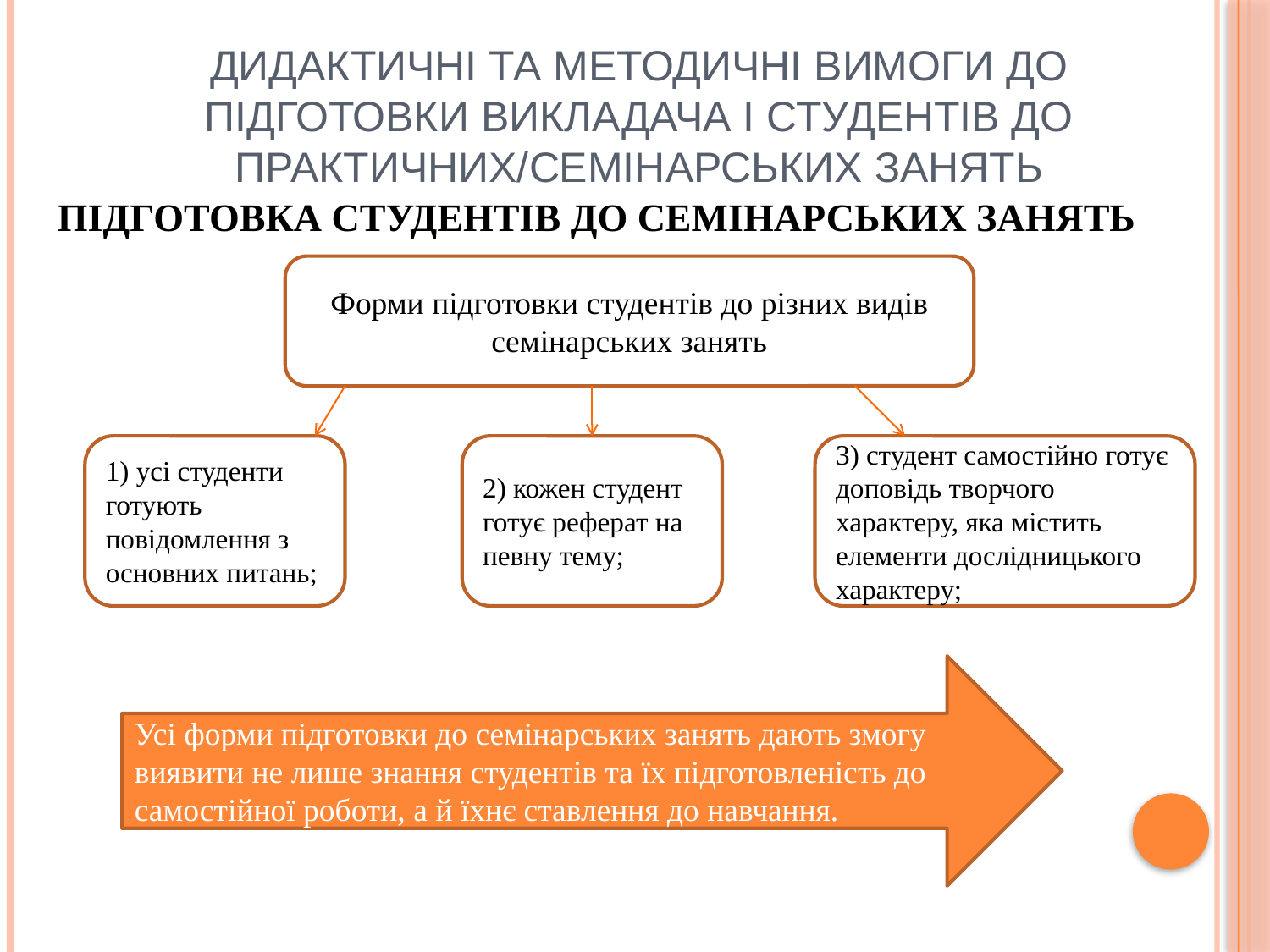

# Дидактичні та методичні вимоги до підготовки викладача і студентів до практичних/семінарських занять
ПІДГОТОВКА СТУДЕНТІВ ДО СЕМІНАРСЬКИХ ЗАНЯТЬ
Форми підготовки студентів до різних видів семінарських занять
1) усі студенти готують повідомлення з основних питань;
2) кожен студент готує реферат на певну тему;
3) студент самостійно готує доповідь творчого характеру, яка містить елементи дослідницького характеру;
Усі форми підготовки до семінарських занять дають змогу виявити не лише знання студентів та їх підготовленість до самостійної роботи, а й їхнє ставлення до навчання.